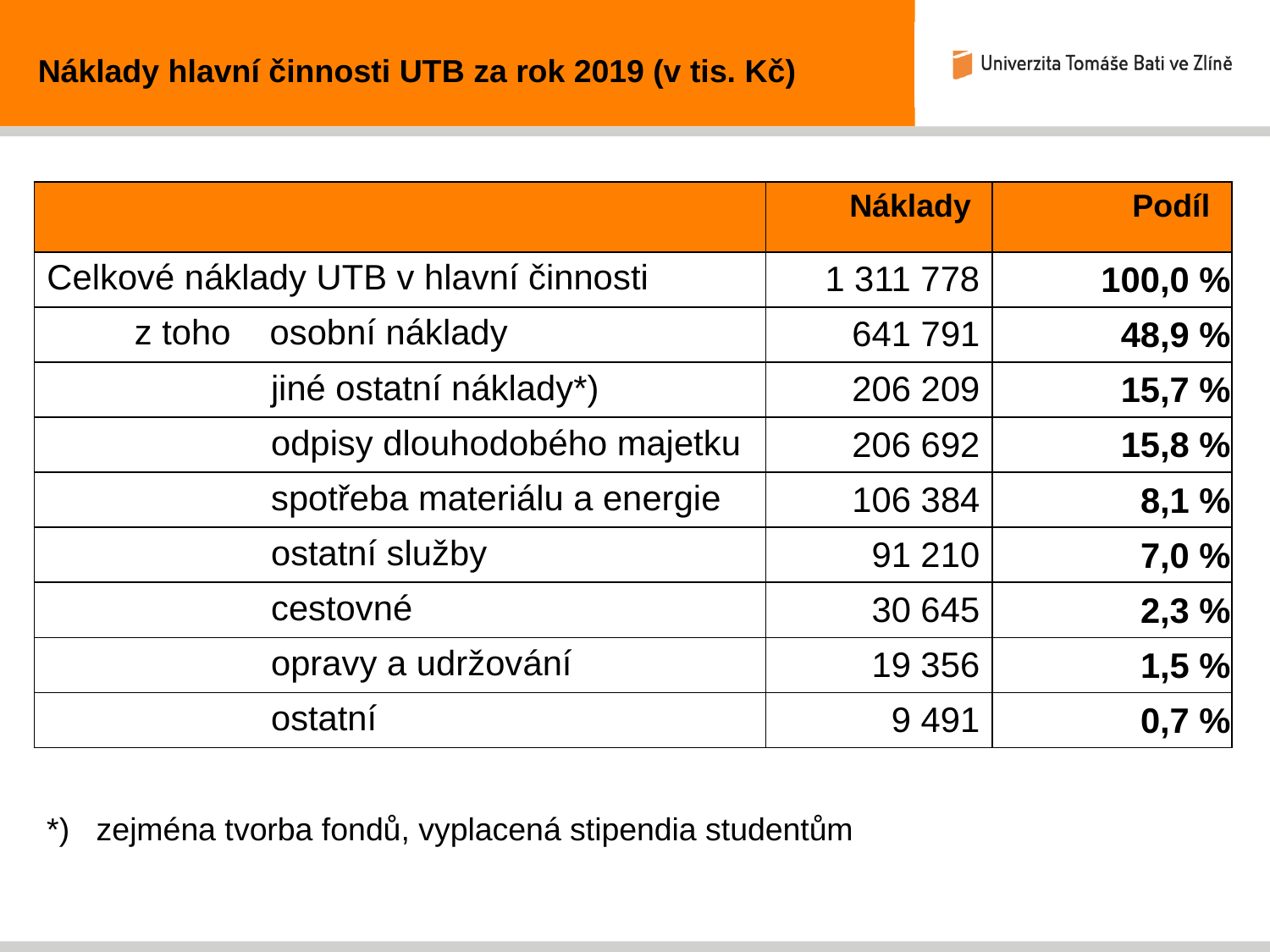

Náklady hlavní činnosti UTB za rok 2019 (v tis. Kč)
|  | Náklady | Podíl |
| --- | --- | --- |
| Celkové náklady UTB v hlavní činnosti | 1 311 778 | 100,0 % |
| z toho osobní náklady | 641 791 | 48,9 % |
| jiné ostatní náklady\*) | 206 209 | 15,7 % |
| odpisy dlouhodobého majetku | 206 692 | 15,8 % |
| spotřeba materiálu a energie | 106 384 | 8,1 % |
| ostatní služby | 91 210 | 7,0 % |
| cestovné | 30 645 | 2,3 % |
| opravy a udržování | 19 356 | 1,5 % |
| ostatní | 9 491 | 0,7 % |
*)	zejména tvorba fondů, vyplacená stipendia studentům